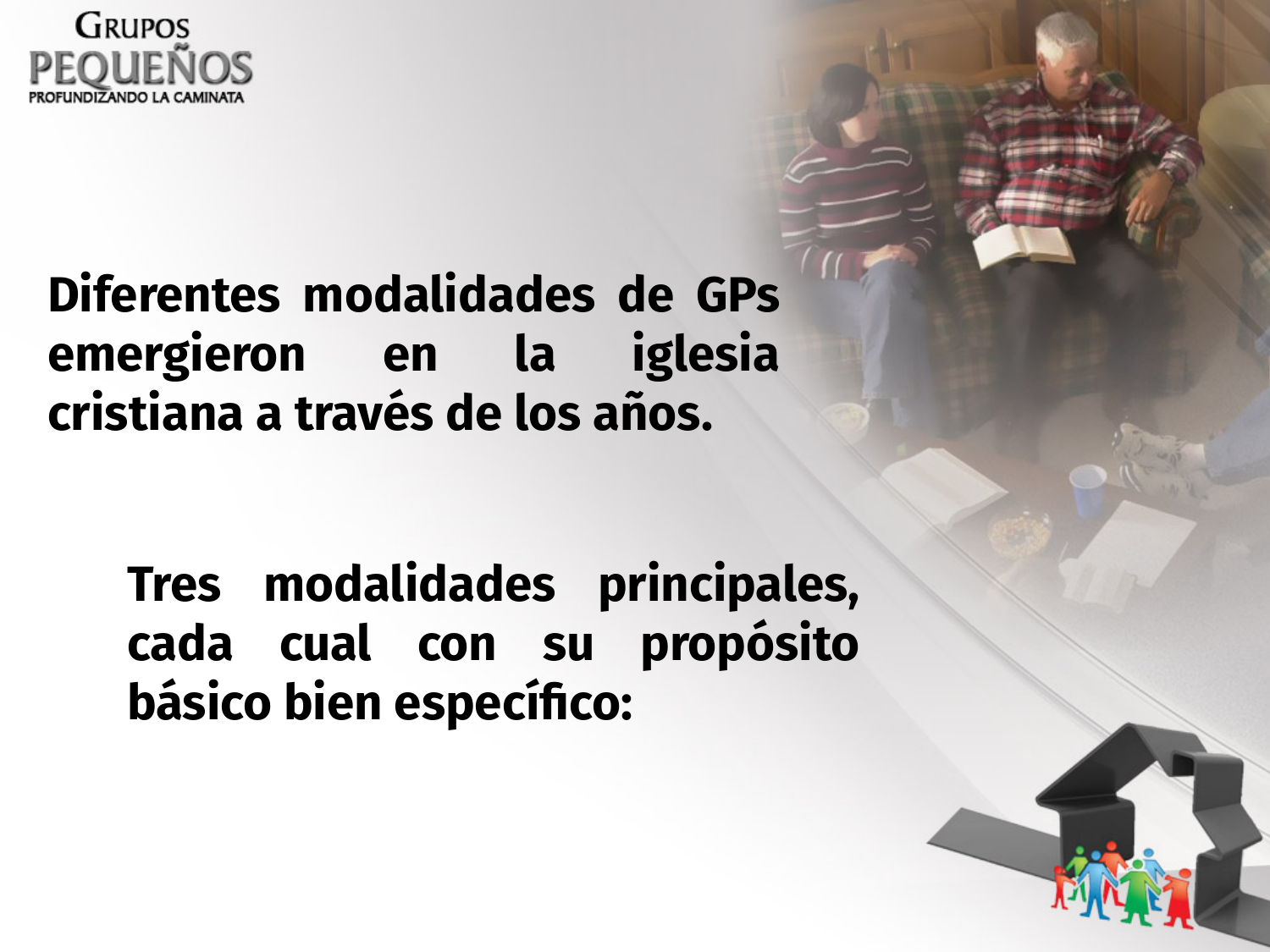

Diferentes modalidades de GPs emergieron en la iglesia cristiana a través de los años.
Tres modalidades principales, cada cual con su propósito básico bien específico: